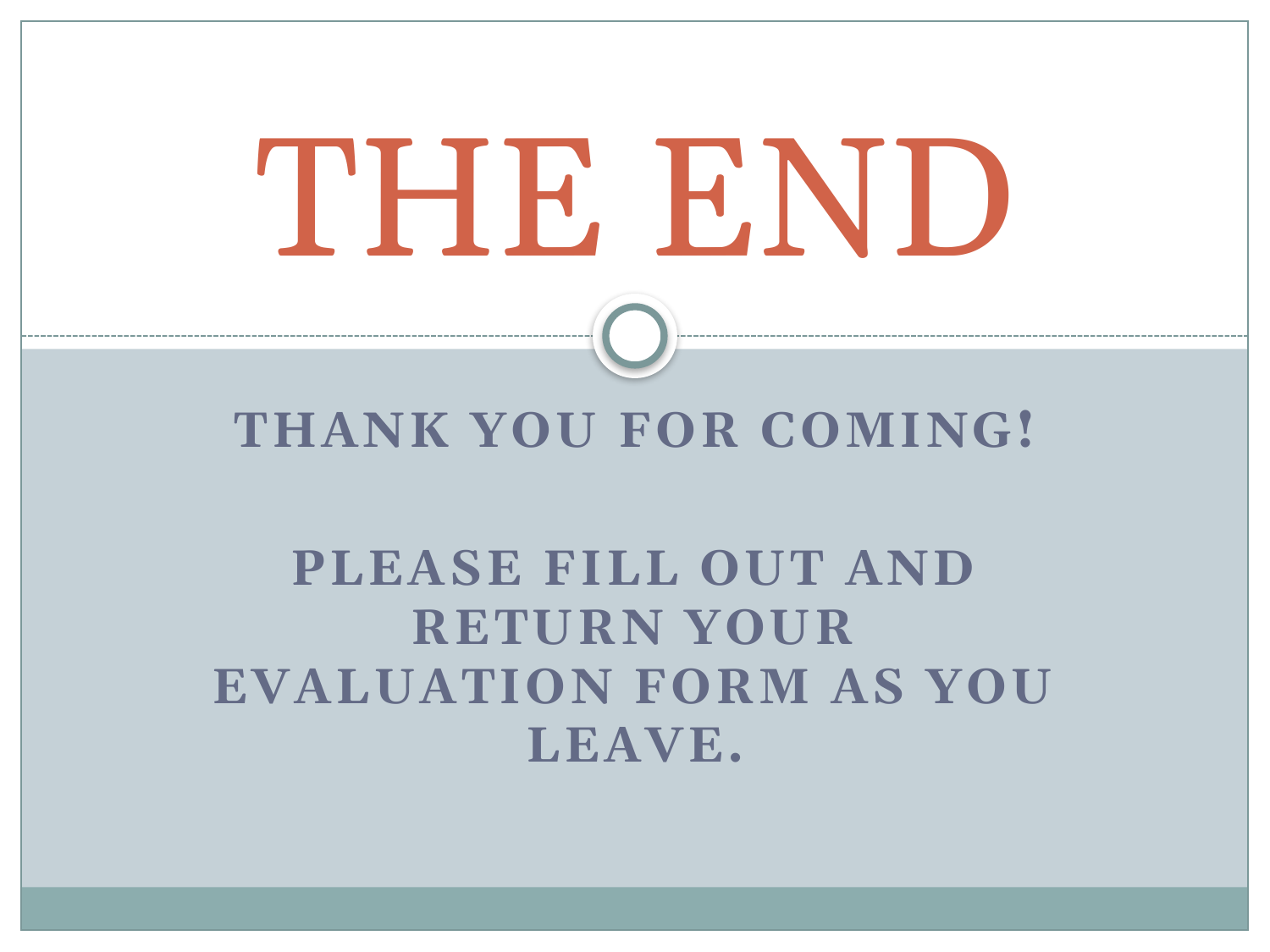

# THE END
Thank you for coming!

Please fill out and return your evaluation form as you leave.